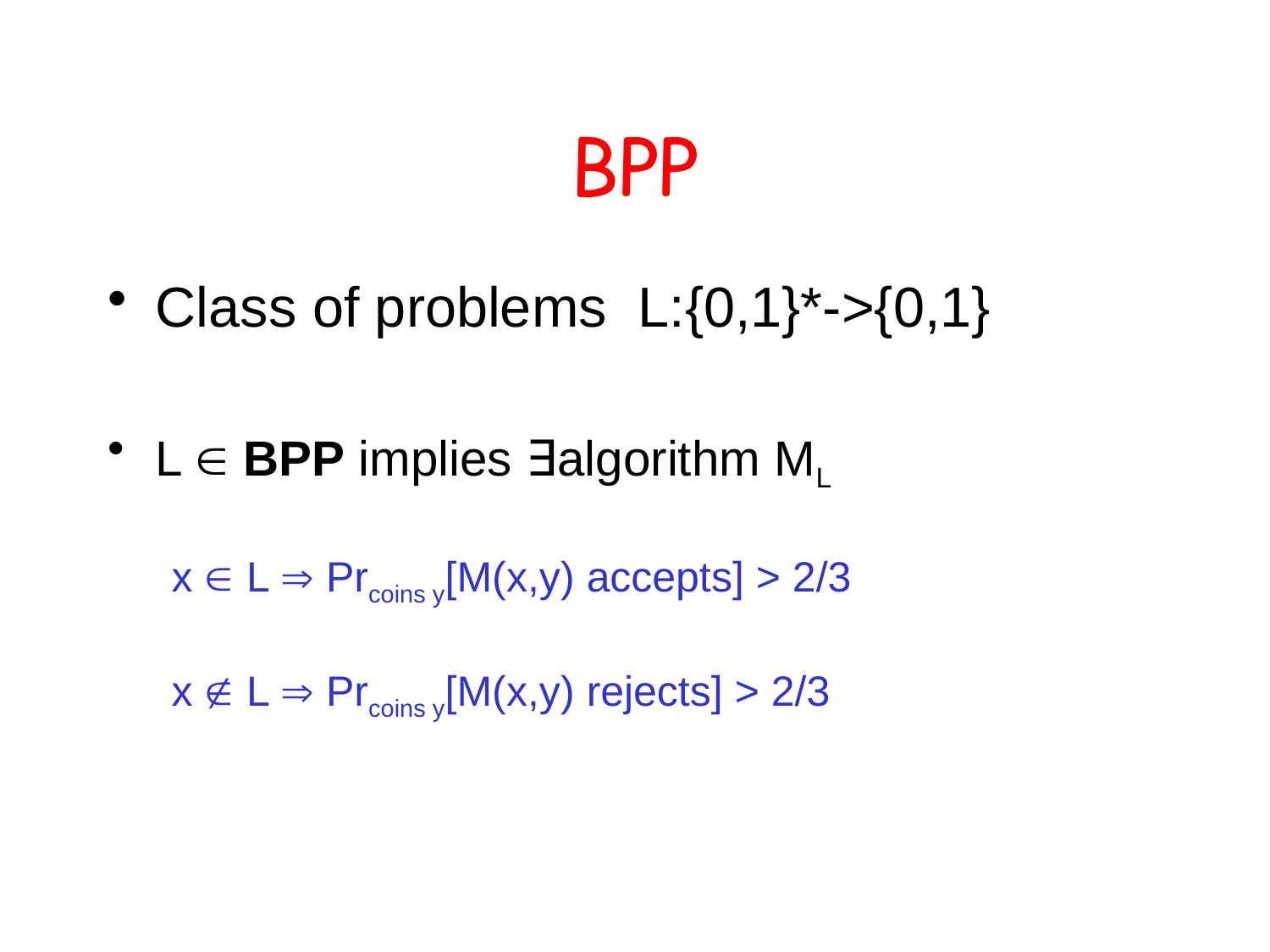

# BPP
Class of problems  L:{0,1}*->{0,1}

L ∈ BPP implies ∃algorithm ML

x ∈ L ⇒ Prcoins y[M(x,y) accepts] > 2/3

x ∉ L ⇒ Prcoins y[M(x,y) rejects] > 2/3